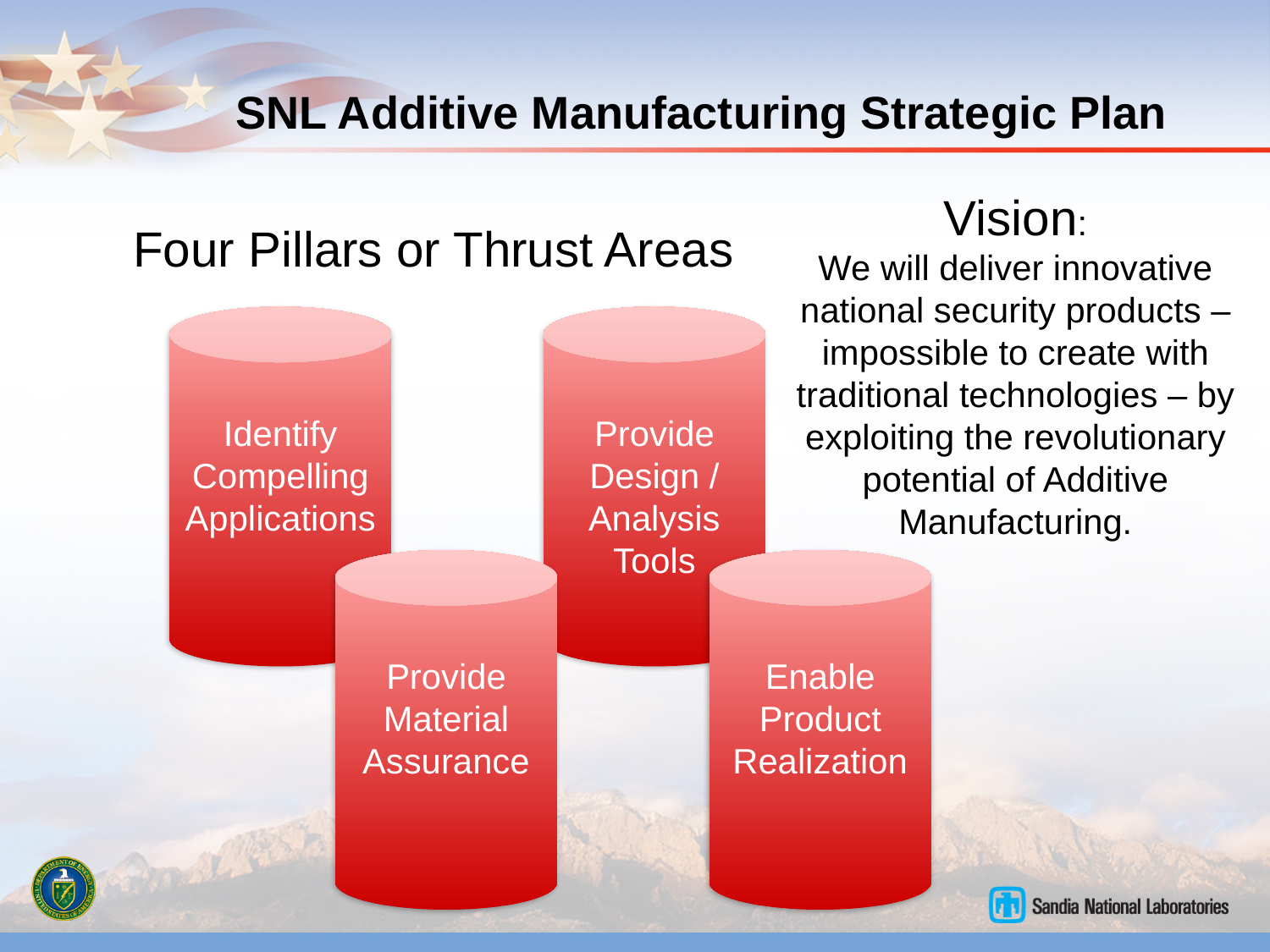

# SNL Additive Manufacturing Strategic Plan
Vision:
We will deliver innovative national security products – impossible to create with traditional technologies – by exploiting the revolutionary potential of Additive Manufacturing.

Four Pillars or Thrust Areas

Identify Compelling Applications

Provide Design / Analysis Tools

Provide Material Assurance

Enable Product Realization